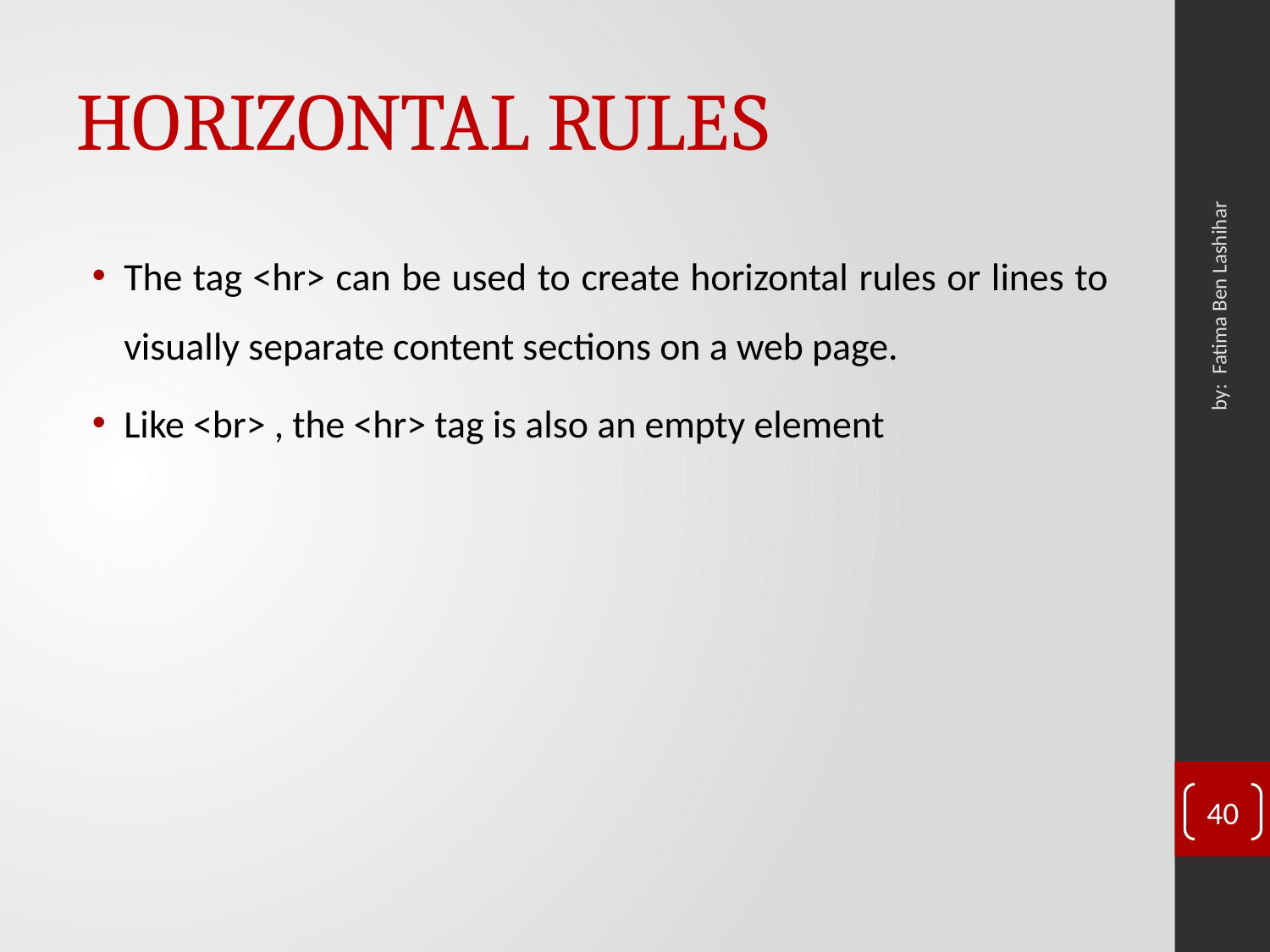

# HORIZONTAL RULES
The tag <hr> can be used to create horizontal rules or lines to visually separate content sections on a web page.
Like <br> , the <hr> tag is also an empty element

by:  Fatima Ben Lashihar
40